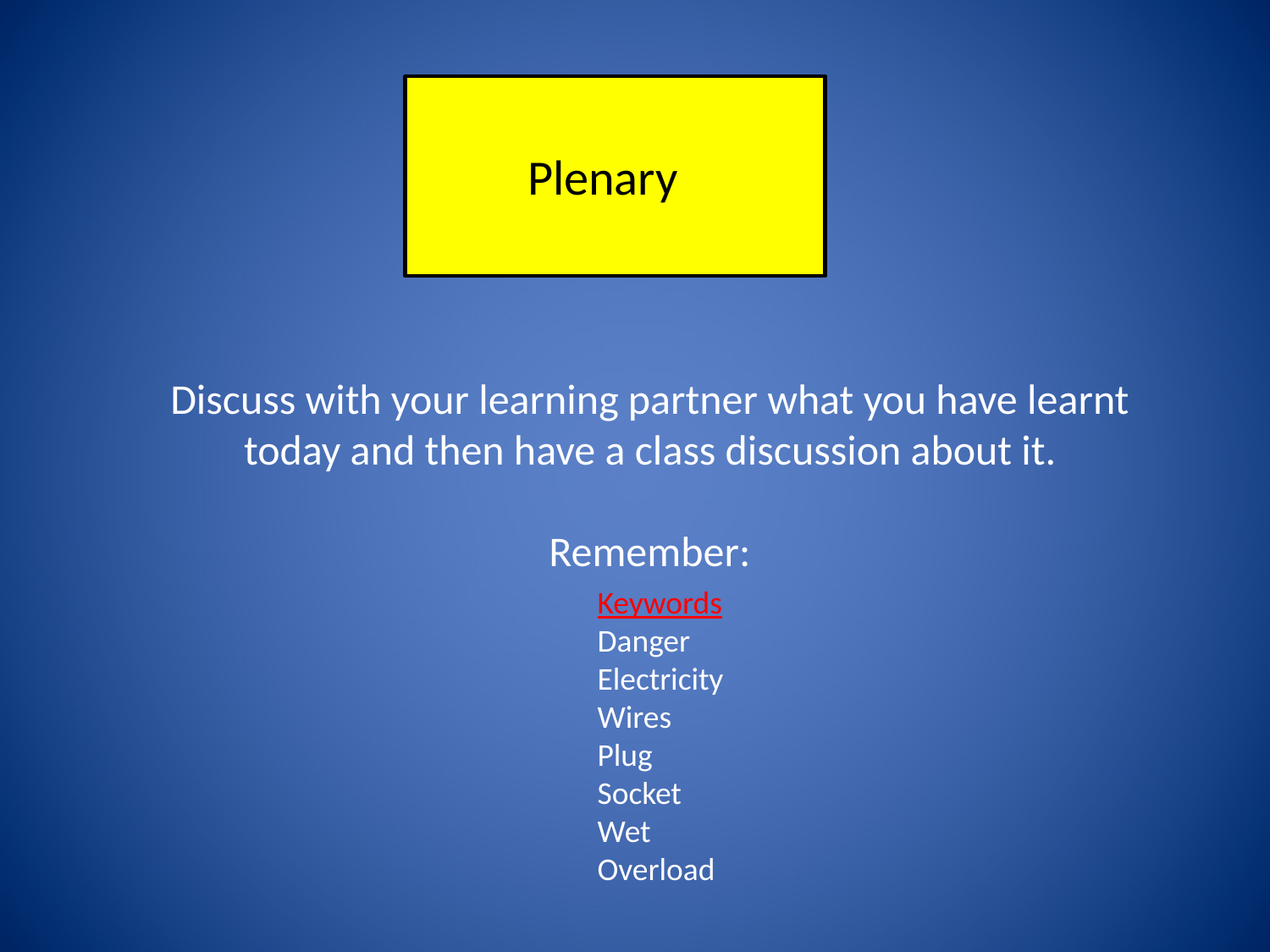

Plenary
Discuss with your learning partner what you have learnt today and then have a class discussion about it.

Remember:

Keywords
Danger
Electricity
Wires
Plug
Socket
Wet
Overload